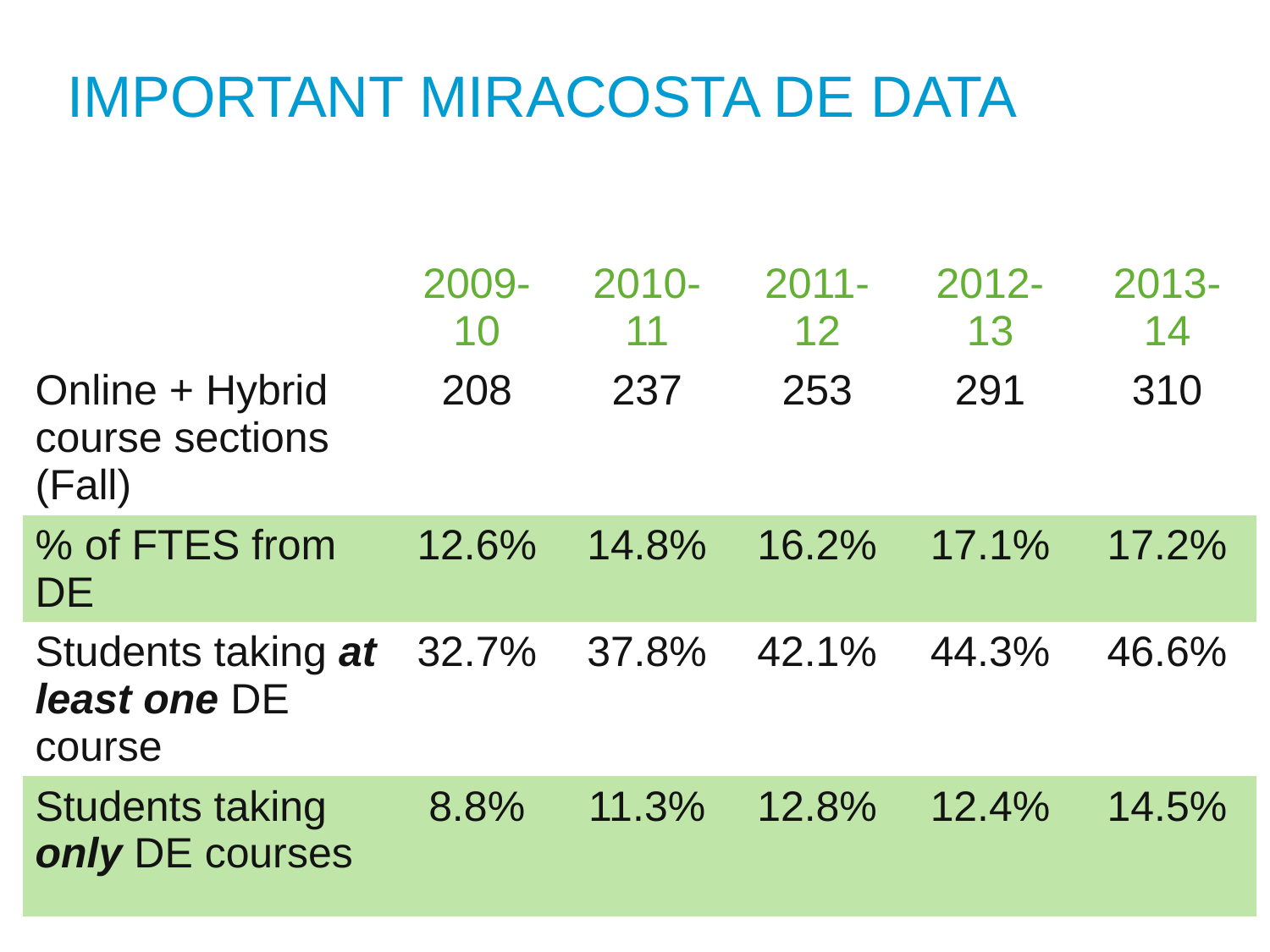

# Important MiraCosta DE data
|  | 2009-10 | 2010-11 | 2011-12 | 2012-13 | 2013-14 |
| --- | --- | --- | --- | --- | --- |
| Online + Hybrid course sections (Fall) | 208 | 237 | 253 | 291 | 310 |
| % of FTES from DE | 12.6% | 14.8% | 16.2% | 17.1% | 17.2% |
| Students taking at least one DE course | 32.7% | 37.8% | 42.1% | 44.3% | 46.6% |
| Students taking only DE courses | 8.8% | 11.3% | 12.8% | 12.4% | 14.5% |